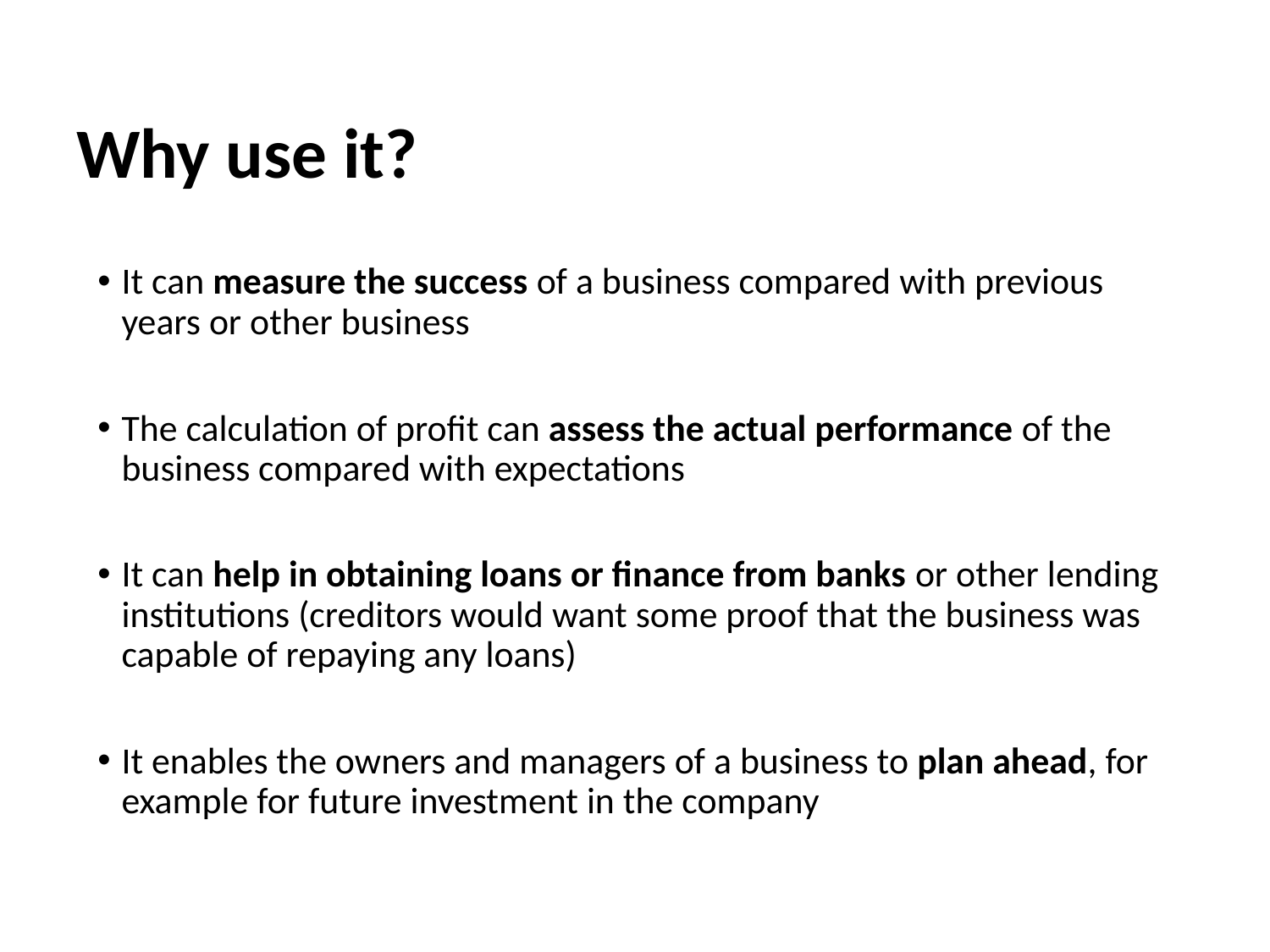

# Why use it?
It can measure the success of a business compared with previous years or other business

The calculation of profit can assess the actual performance of the business compared with expectations

It can help in obtaining loans or finance from banks or other lending institutions (creditors would want some proof that the business was capable of repaying any loans)

It enables the owners and managers of a business to plan ahead, for example for future investment in the company